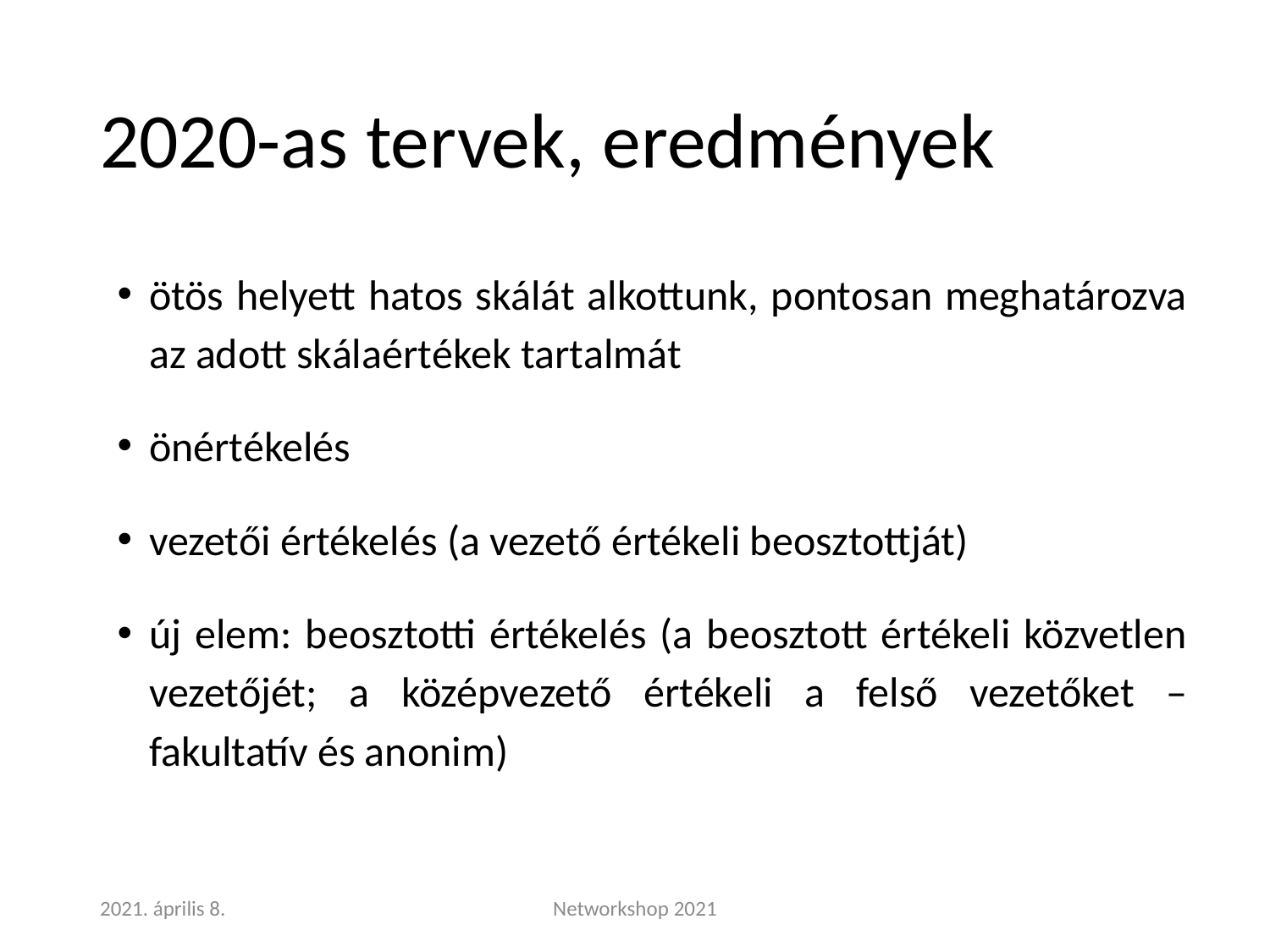

# 2020-as tervek, eredmények
ötös helyett hatos skálát alkottunk, pontosan meghatározva az adott skálaértékek tartalmát
önértékelés
vezetői értékelés (a vezető értékeli beosztottját)
új elem: beosztotti értékelés (a beosztott értékeli közvetlen vezetőjét; a középvezető értékeli a felső vezetőket – fakultatív és anonim)

2021. április 8.
Networkshop 2021